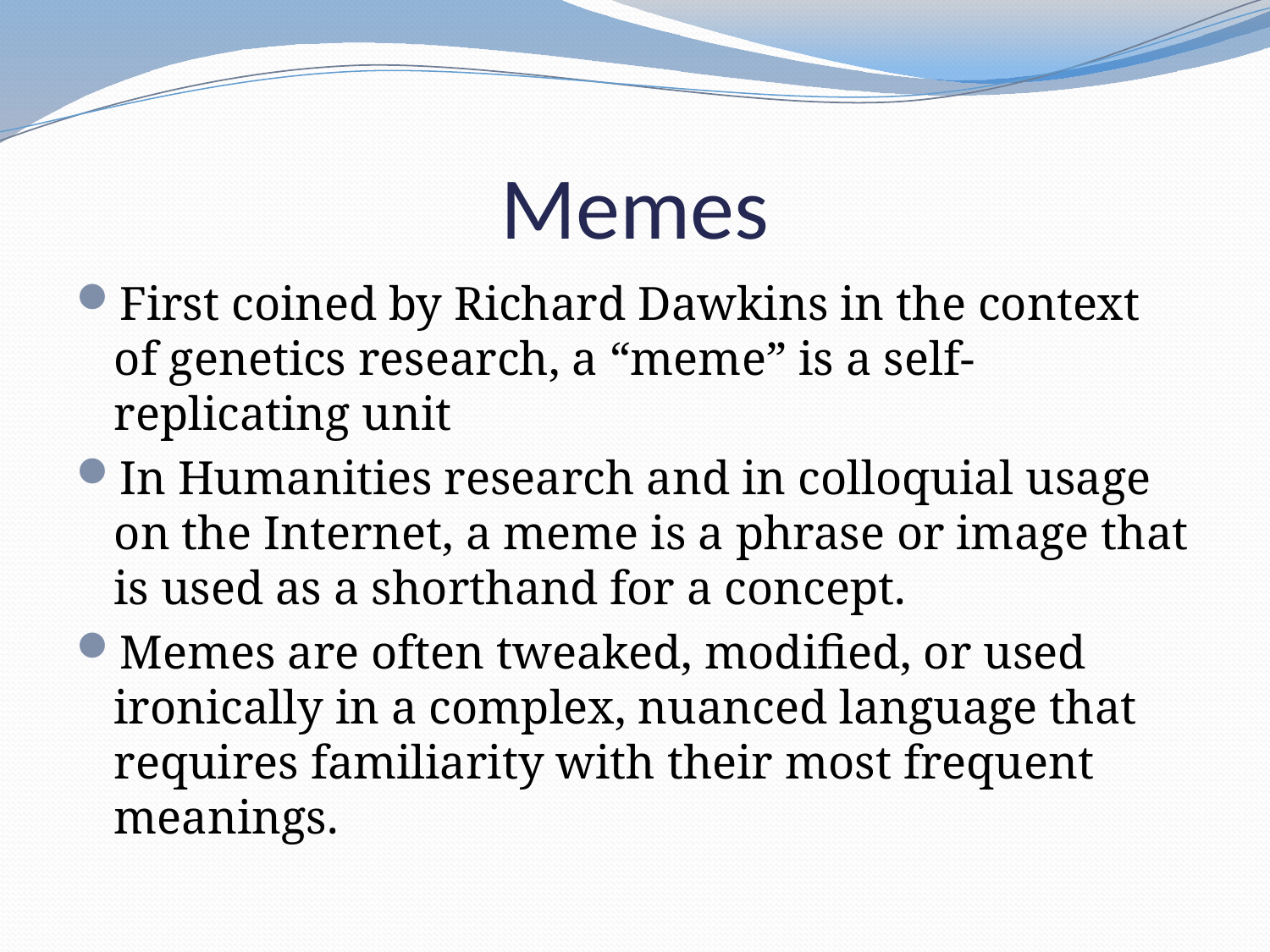

# Memes
First coined by Richard Dawkins in the context of genetics research, a “meme” is a self-replicating unit
In Humanities research and in colloquial usage on the Internet, a meme is a phrase or image that is used as a shorthand for a concept.
Memes are often tweaked, modified, or used ironically in a complex, nuanced language that requires familiarity with their most frequent meanings.